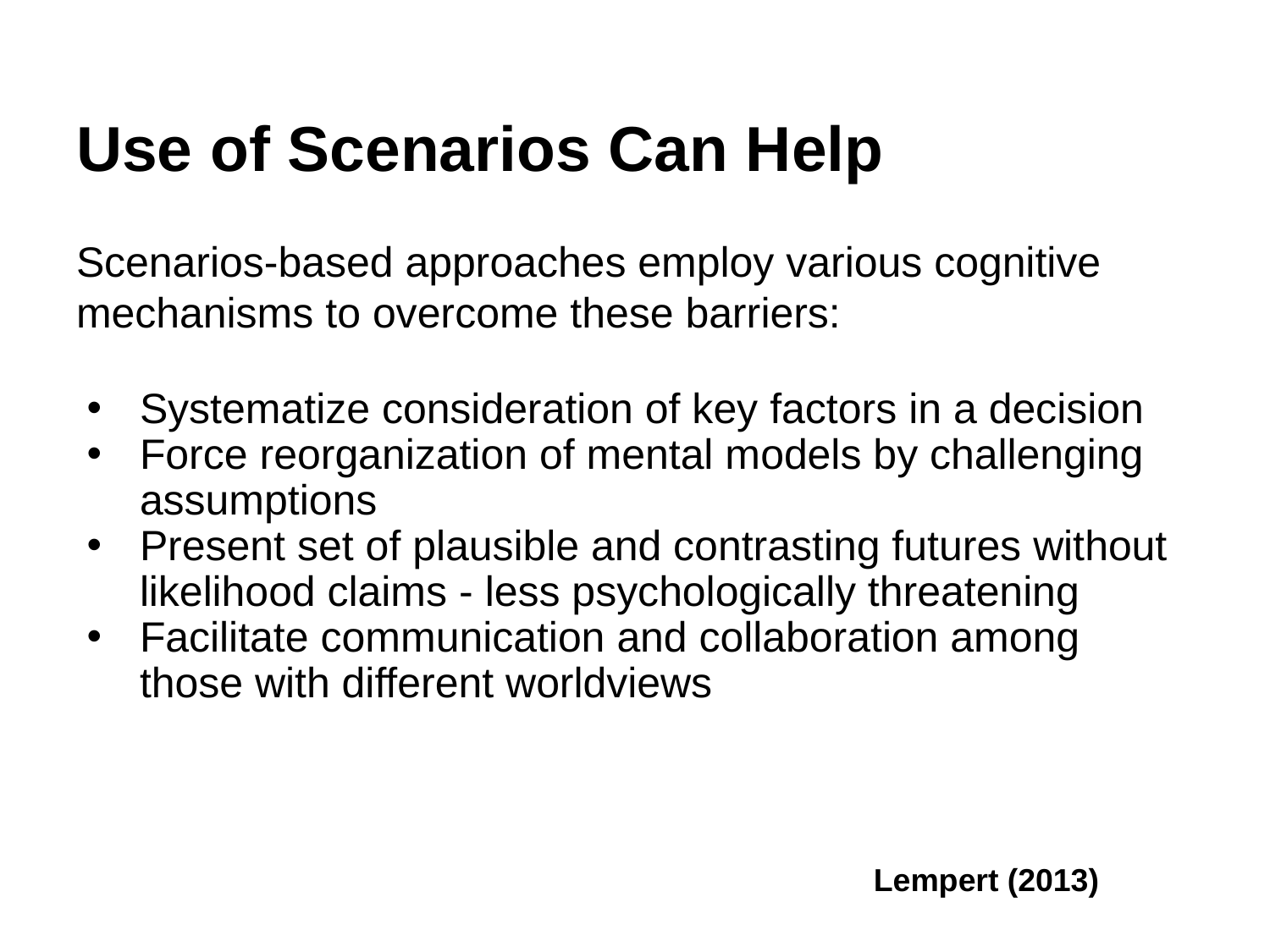

# Use of Scenarios Can Help
Scenarios-based approaches employ various cognitive mechanisms to overcome these barriers:

Systematize consideration of key factors in a decision
Force reorganization of mental models by challenging assumptions
Present set of plausible and contrasting futures without likelihood claims - less psychologically threatening
Facilitate communication and collaboration among those with different worldviews
Lempert (2013)